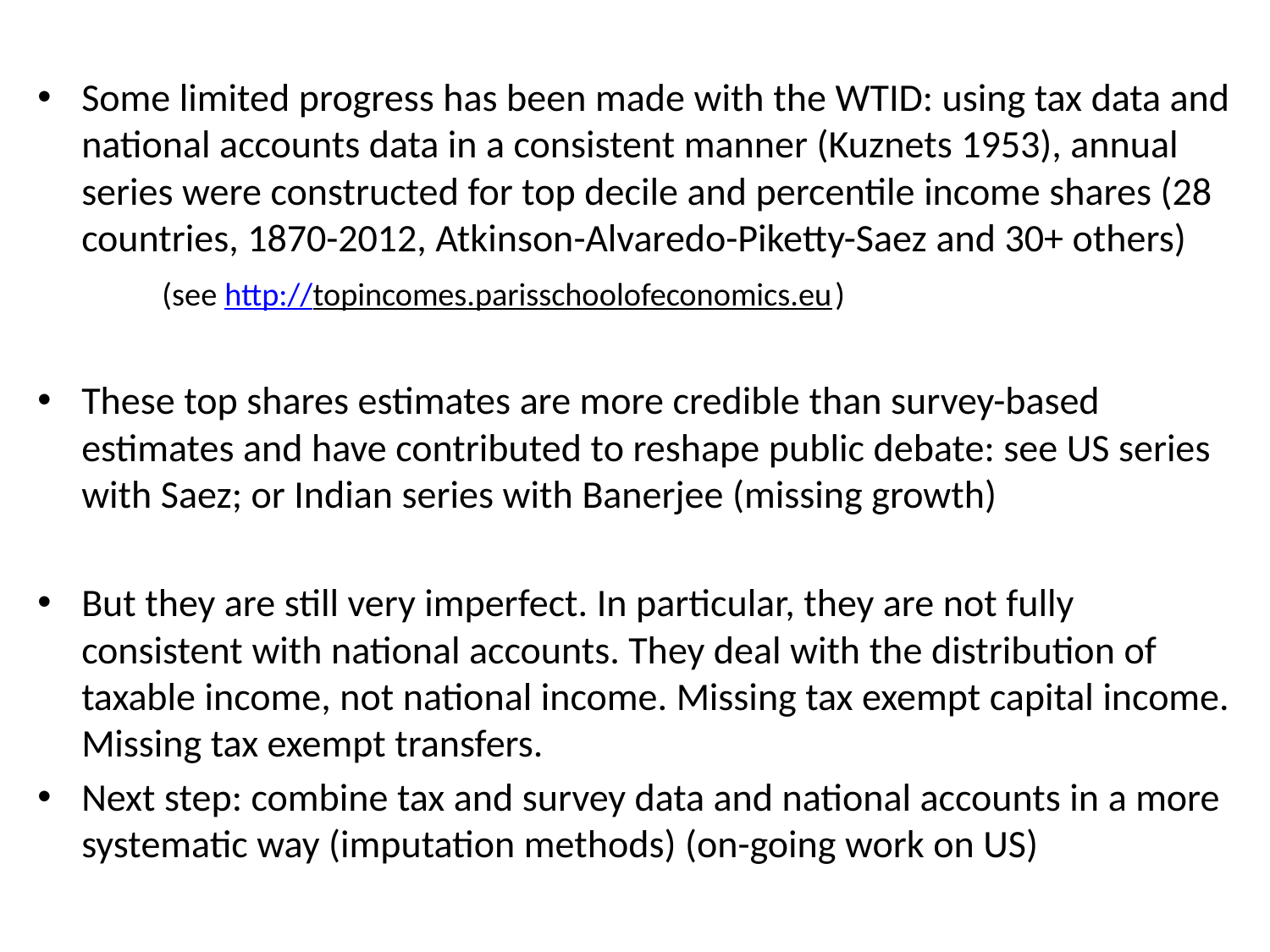

Some limited progress has been made with the WTID: using tax data and national accounts data in a consistent manner (Kuznets 1953), annual series were constructed for top decile and percentile income shares (28 countries, 1870-2012, Atkinson-Alvaredo-Piketty-Saez and 30+ others)
              (see http://topincomes.parisschoolofeconomics.eu)

These top shares estimates are more credible than survey-based estimates and have contributed to reshape public debate: see US series with Saez; or Indian series with Banerjee (missing growth)

But they are still very imperfect. In particular, they are not fully consistent with national accounts. They deal with the distribution of taxable income, not national income. Missing tax exempt capital income. Missing tax exempt transfers.
Next step: combine tax and survey data and national accounts in a more systematic way (imputation methods) (on-going work on US)